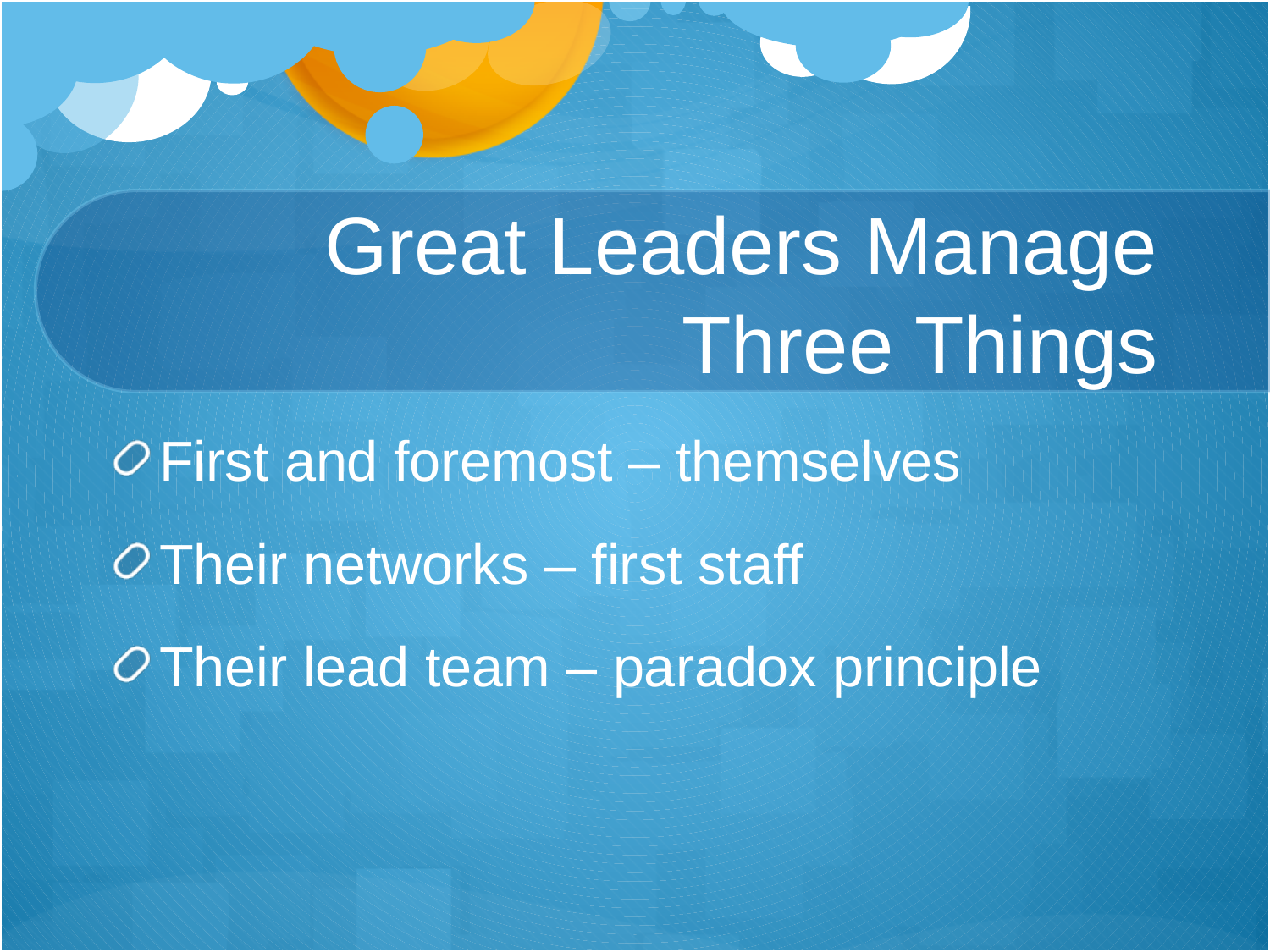

# Great Leaders Manage Three Things
First and foremost – themselves
Their networks – first staff
Their lead team – paradox principle